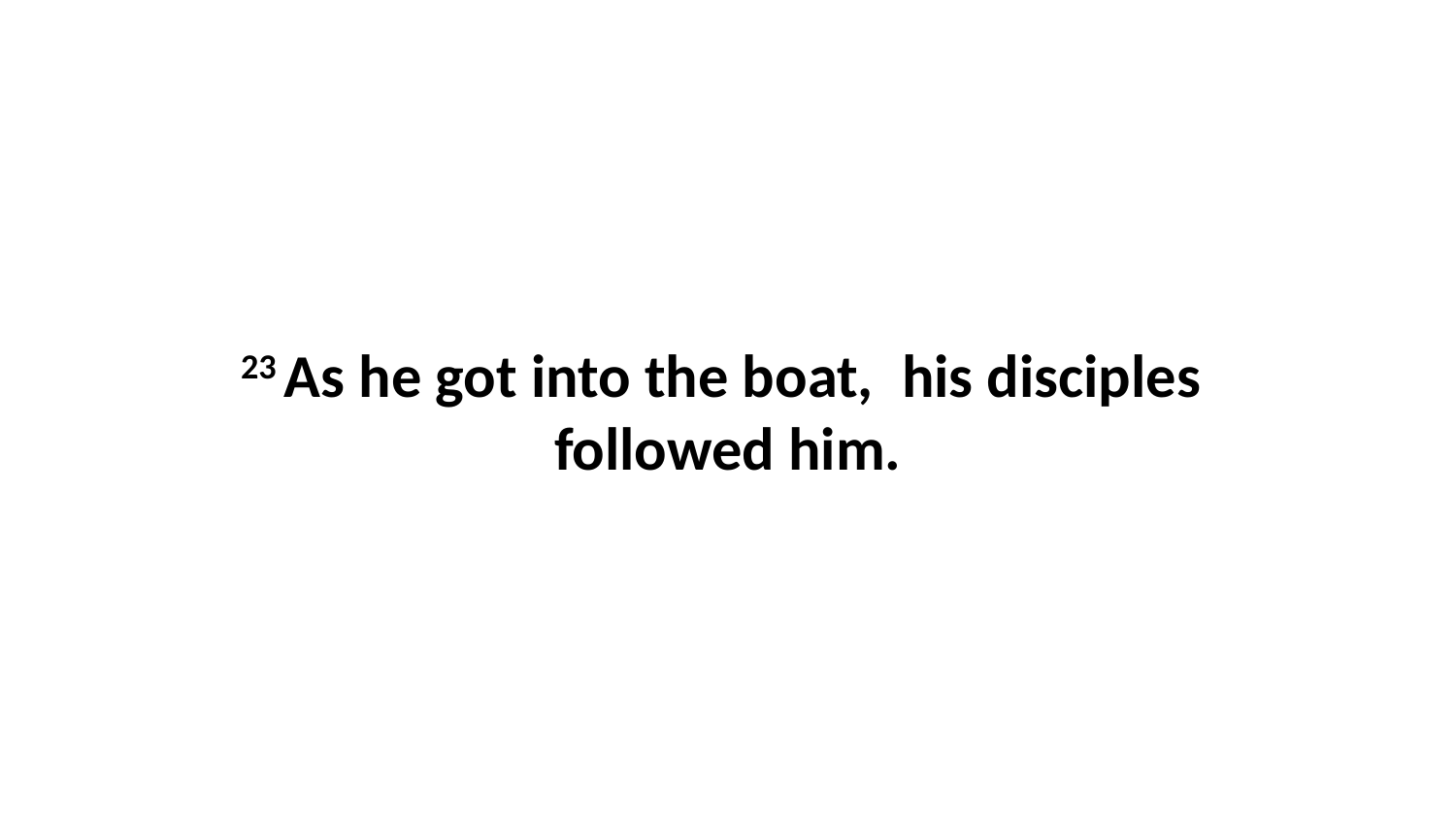

23 As he got into the boat,  his disciples  followed him.